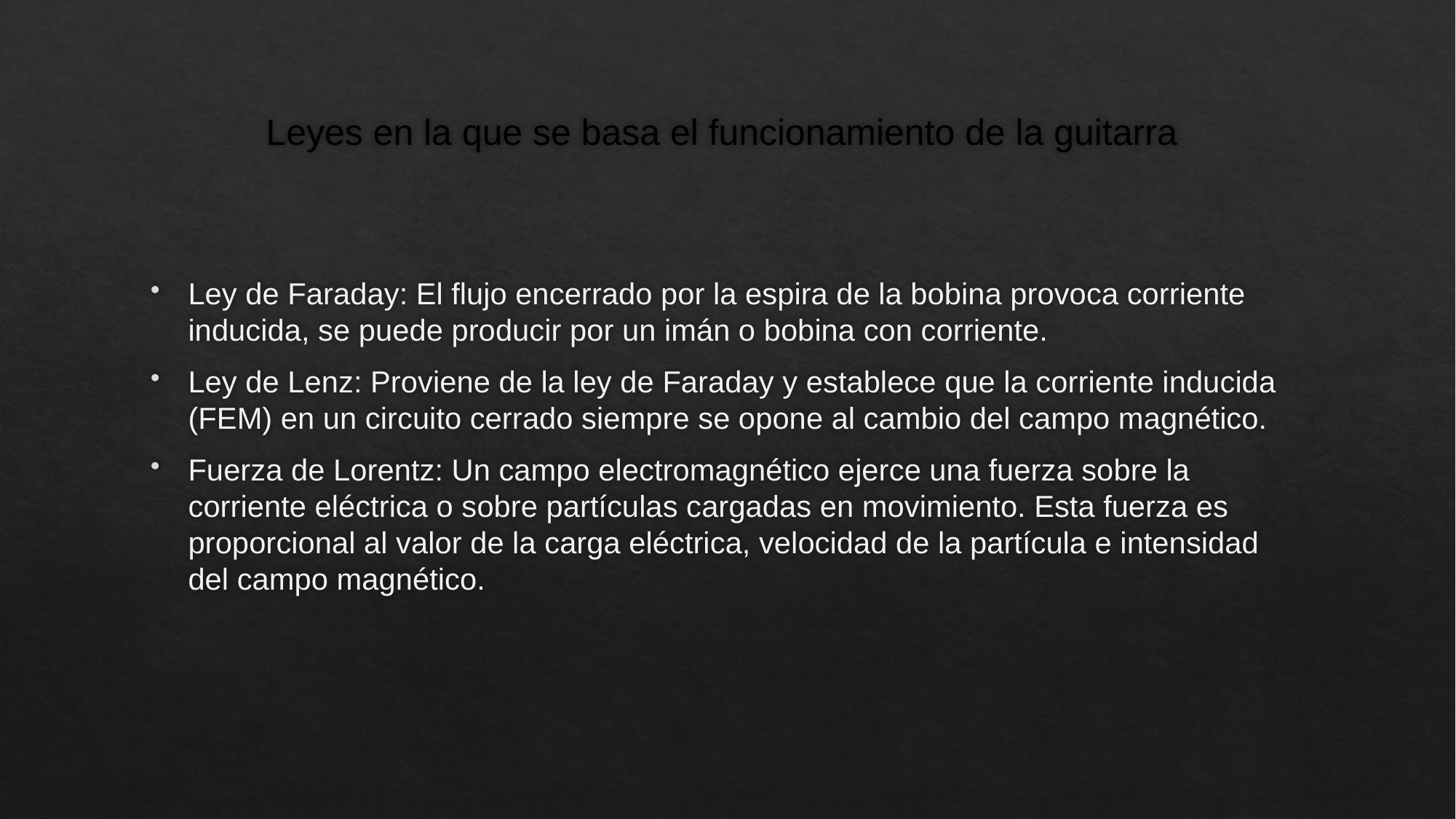

# Leyes en la que se basa el funcionamiento de la guitarra
Ley de Faraday: El flujo encerrado por la espira de la bobina provoca corriente inducida, se puede producir por un imán o bobina con corriente.
Ley de Lenz: Proviene de la ley de Faraday y establece que la corriente inducida (FEM) en un circuito cerrado siempre se opone al cambio del campo magnético.
Fuerza de Lorentz: Un campo electromagnético ejerce una fuerza sobre la corriente eléctrica o sobre partículas cargadas en movimiento. Esta fuerza es proporcional al valor de la carga eléctrica, velocidad de la partícula e intensidad del campo magnético.